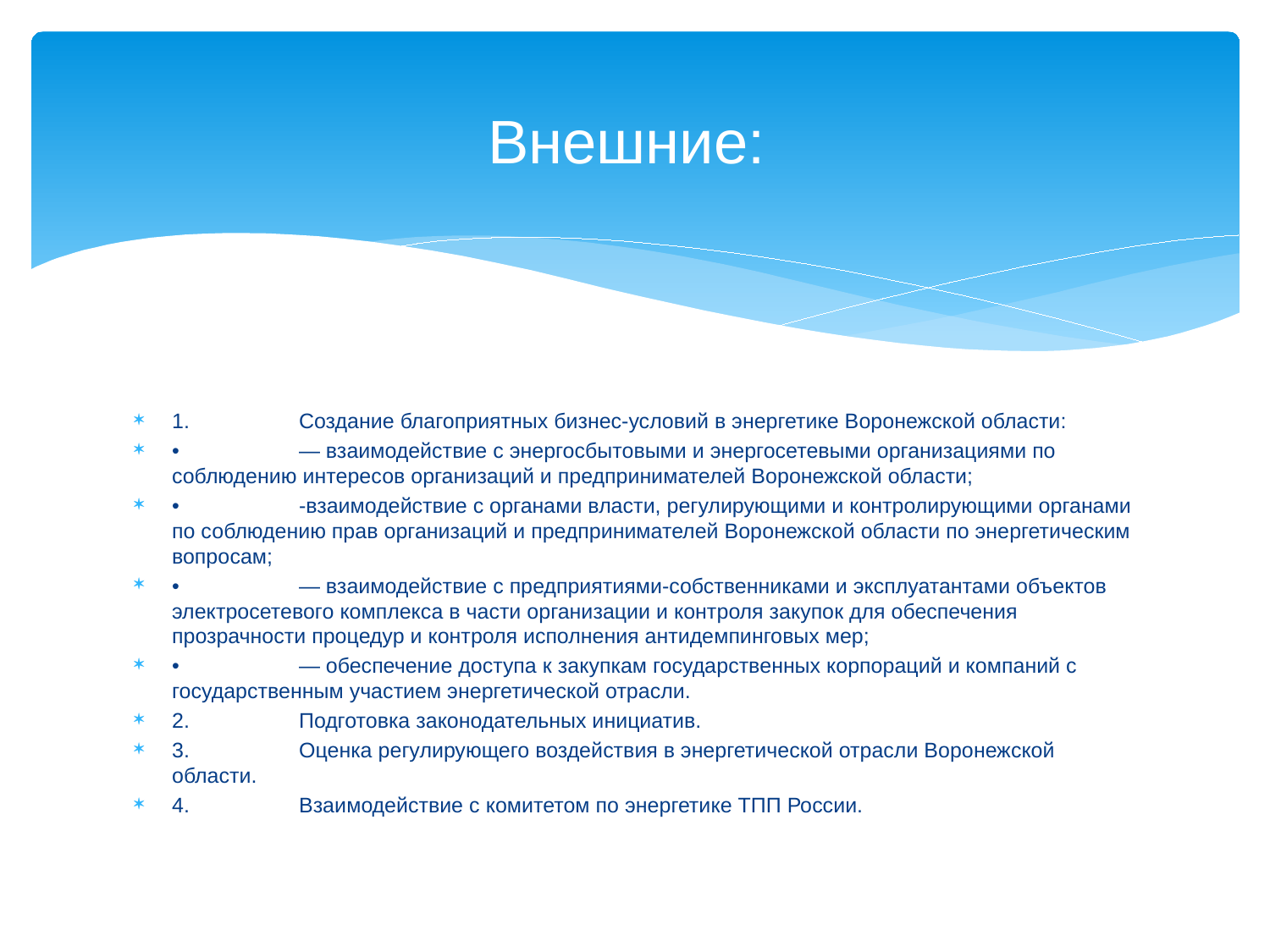

# Внешние:

1.	Создание благоприятных бизнес-условий в энергетике Воронежской области:
•	— взаимодействие с энергосбытовыми и энергосетевыми организациями по соблюдению интересов организаций и предпринимателей Воронежской области;
•	-взаимодействие с органами власти, регулирующими и контролирующими органами по соблюдению прав организаций и предпринимателей Воронежской области по энергетическим вопросам;
•	— взаимодействие с предприятиями-собственниками и эксплуатантами объектов электросетевого комплекса в части организации и контроля закупок для обеспечения прозрачности процедур и контроля исполнения антидемпинговых мер;
•	— обеспечение доступа к закупкам государственных корпораций и компаний с государственным участием энергетической отрасли.
2.	Подготовка законодательных инициатив.
3.	Оценка регулирующего воздействия в энергетической отрасли Воронежской области.
4.	Взаимодействие с комитетом по энергетике ТПП России.